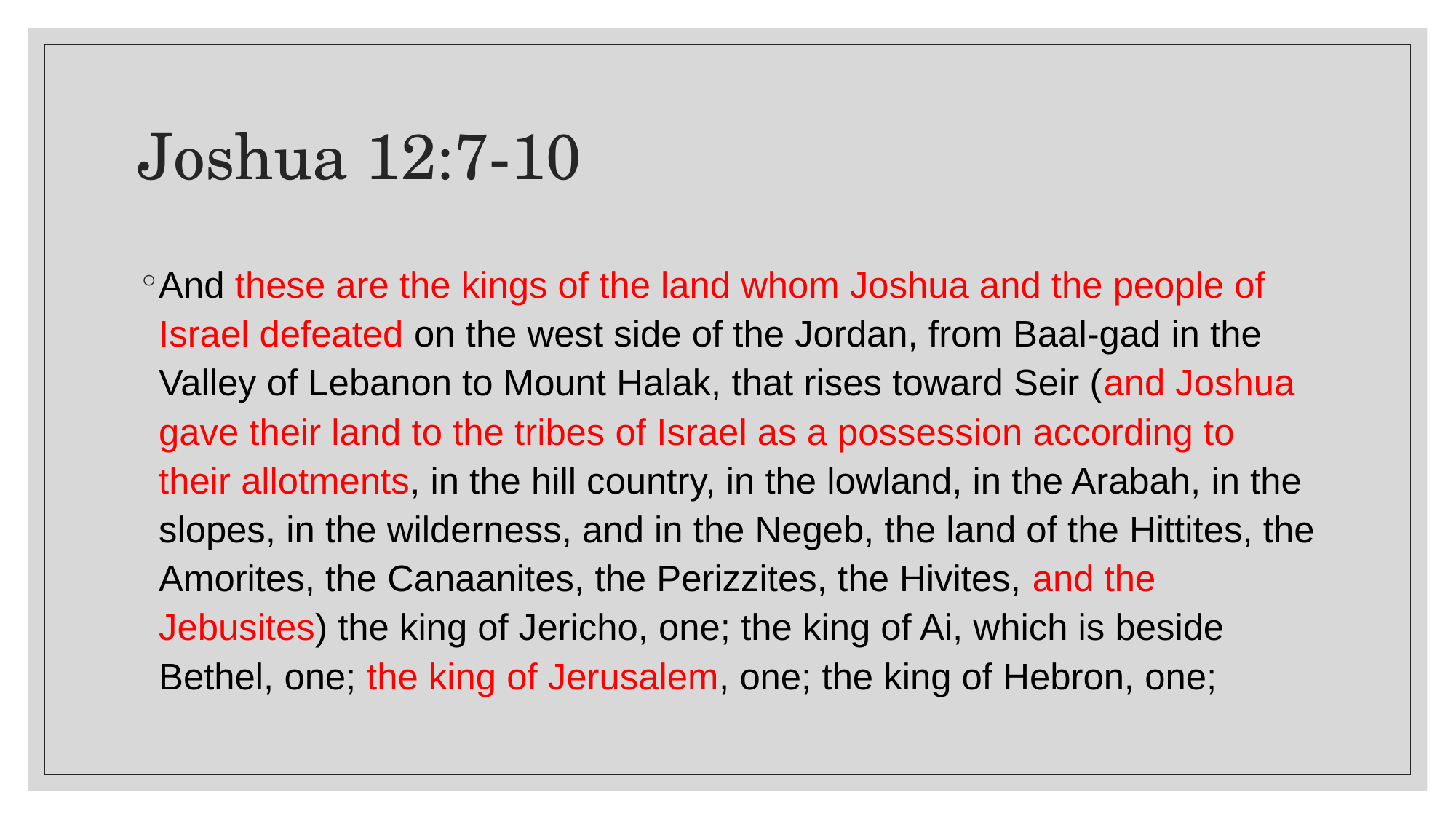

# Joshua 12:7-10
And these are the kings of the land whom Joshua and the people of Israel defeated on the west side of the Jordan, from Baal-gad in the Valley of Lebanon to Mount Halak, that rises toward Seir (and Joshua gave their land to the tribes of Israel as a possession according to their allotments, in the hill country, in the lowland, in the Arabah, in the slopes, in the wilderness, and in the Negeb, the land of the Hittites, the Amorites, the Canaanites, the Perizzites, the Hivites, and the Jebusites) the king of Jericho, one; the king of Ai, which is beside Bethel, one; the king of Jerusalem, one; the king of Hebron, one;